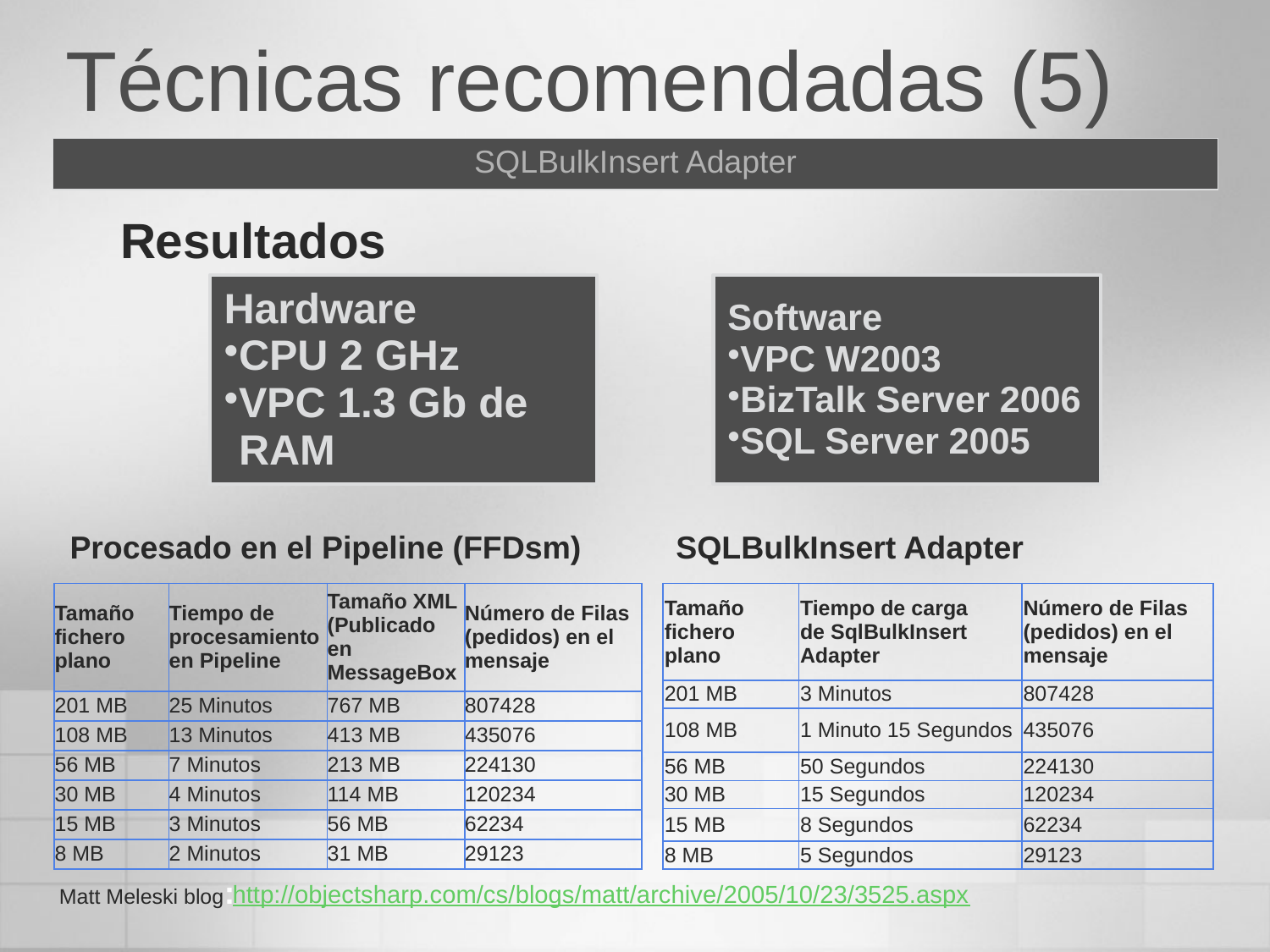

# Técnicas recomendadas (5)
| SQLBulkInsert Adapter |
| --- |
Resultados
Software
Hardware
CPU 2 GHz
VPC 1.3 Gb de RAM
VPC W2003
BizTalk Server 2006
SQL Server 2005
Procesado en el Pipeline (FFDsm)
SQLBulkInsert Adapter
| Tamaño fichero plano | Tiempo de procesamiento en Pipeline | Tamaño XML (Publicado en MessageBox | Número de Filas (pedidos) en el mensaje |
| --- | --- | --- | --- |
| 201 MB | 25 Minutos | 767 MB | 807428 |
| 108 MB | 13 Minutos | 413 MB | 435076 |
| 56 MB | 7 Minutos | 213 MB | 224130 |
| 30 MB | 4 Minutos | 114 MB | 120234 |
| 15 MB | 3 Minutos | 56 MB | 62234 |
| 8 MB | 2 Minutos | 31 MB | 29123 |
| Tamaño fichero plano | Tiempo de carga de SqlBulkInsert  Adapter | Número de Filas (pedidos) en el mensaje |
| --- | --- | --- |
| 201 MB | 3 Minutos | 807428 |
| 108 MB | 1 Minuto 15 Segundos | 435076 |
| 56 MB | 50 Segundos | 224130 |
| 30 MB | 15 Segundos | 120234 |
| 15 MB | 8 Segundos | 62234 |
| 8 MB | 5 Segundos | 29123 |
Matt Meleski blog:
http://objectsharp.com/cs/blogs/matt/archive/2005/10/23/3525.aspx